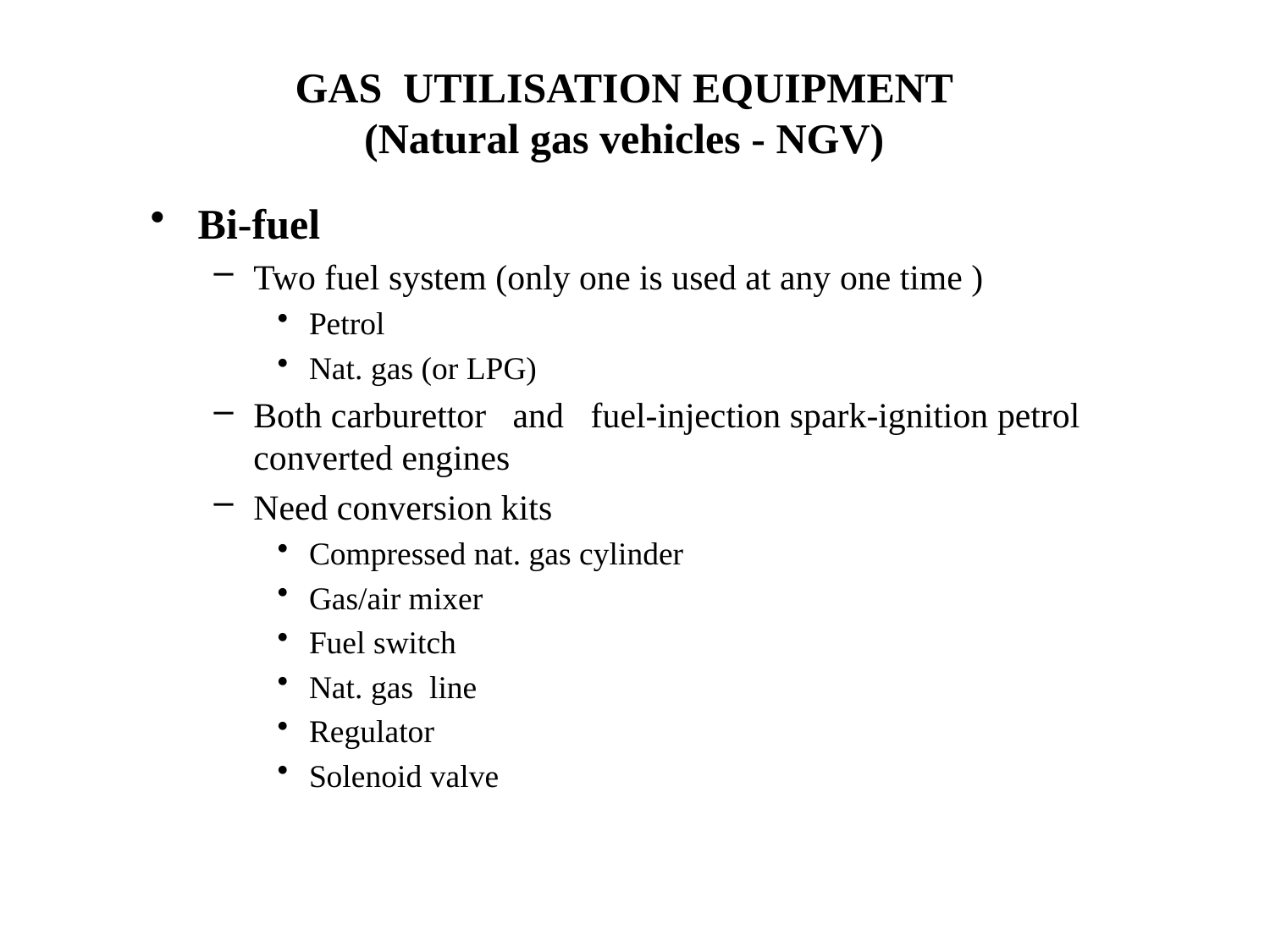

# GAS  UTILISATION EQUIPMENT (Natural gas vehicles - NGV)
Bi-fuel
Two fuel system (only one is used at any one time )
Petrol
Nat. gas (or LPG)
Both carburettor   and   fuel-injection spark-ignition petrol converted engines
Need conversion kits
Compressed nat. gas cylinder
Gas/air mixer
Fuel switch
Nat. gas  line
Regulator
Solenoid valve